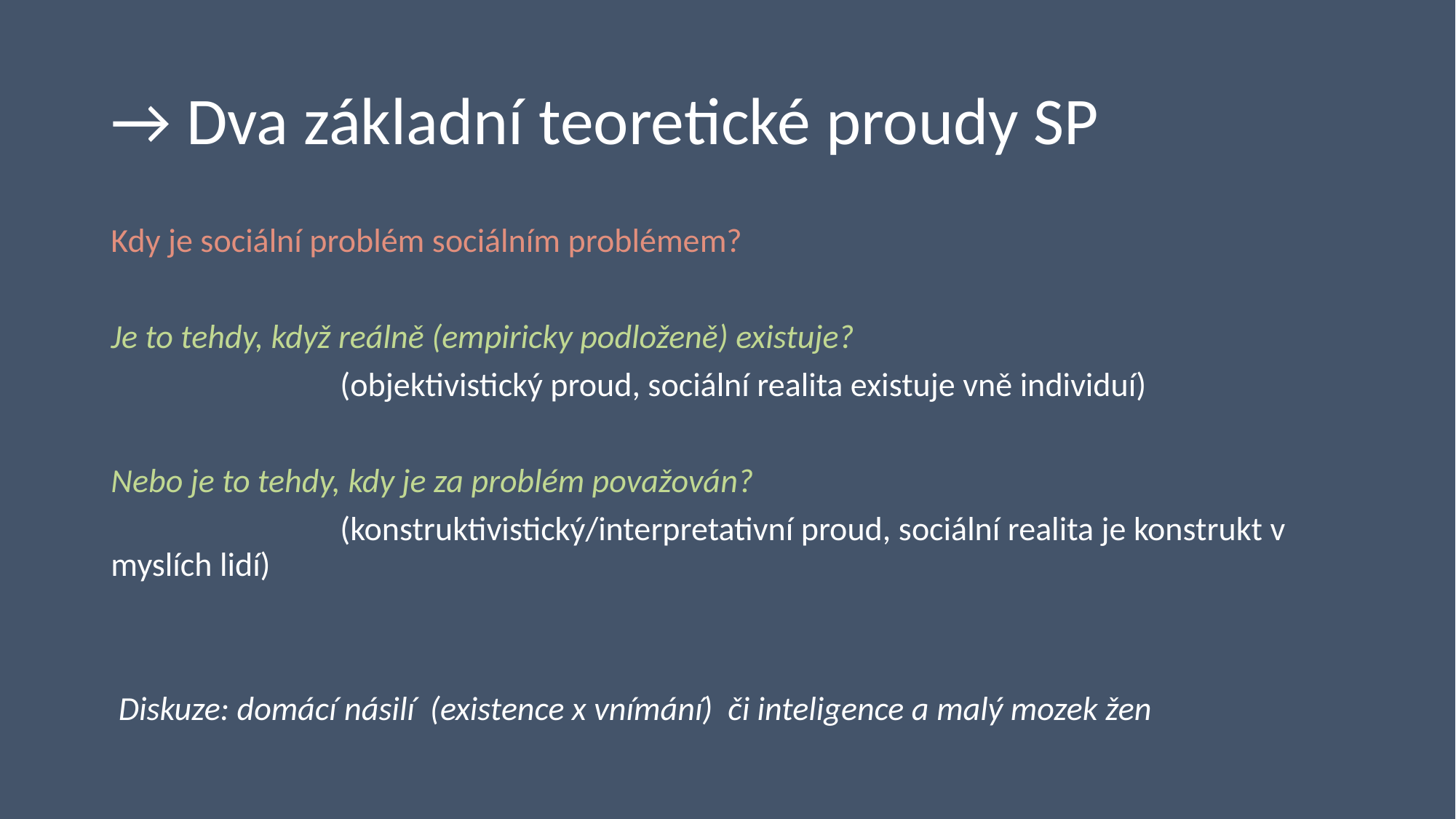

# → Dva základní teoretické proudy SP
Kdy je sociální problém sociálním problémem?

Je to tehdy, když reálně (empiricky podloženě) existuje?
                              (objektivistický proud, sociální realita existuje vně individuí)

Nebo je to tehdy, kdy je za problém považován?
                              (konstruktivistický/interpretativní proud, sociální realita je konstrukt v myslích lidí)

 Diskuze: domácí násilí  (existence x vnímání)  či inteligence a malý mozek žen